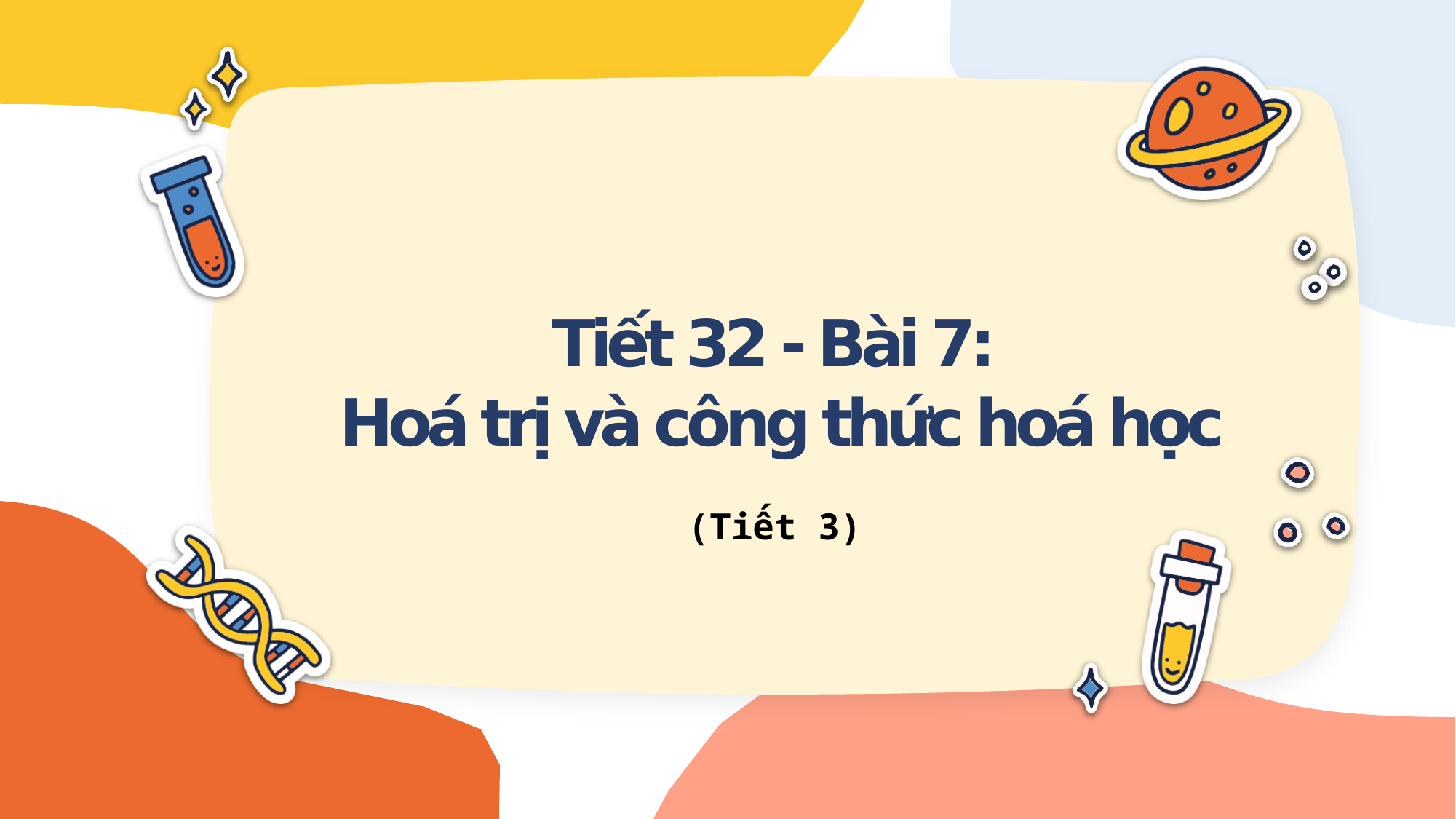

Tiết 32 - Bài 7:
Hoá trị và công thức hoá học
(Tiết 3)